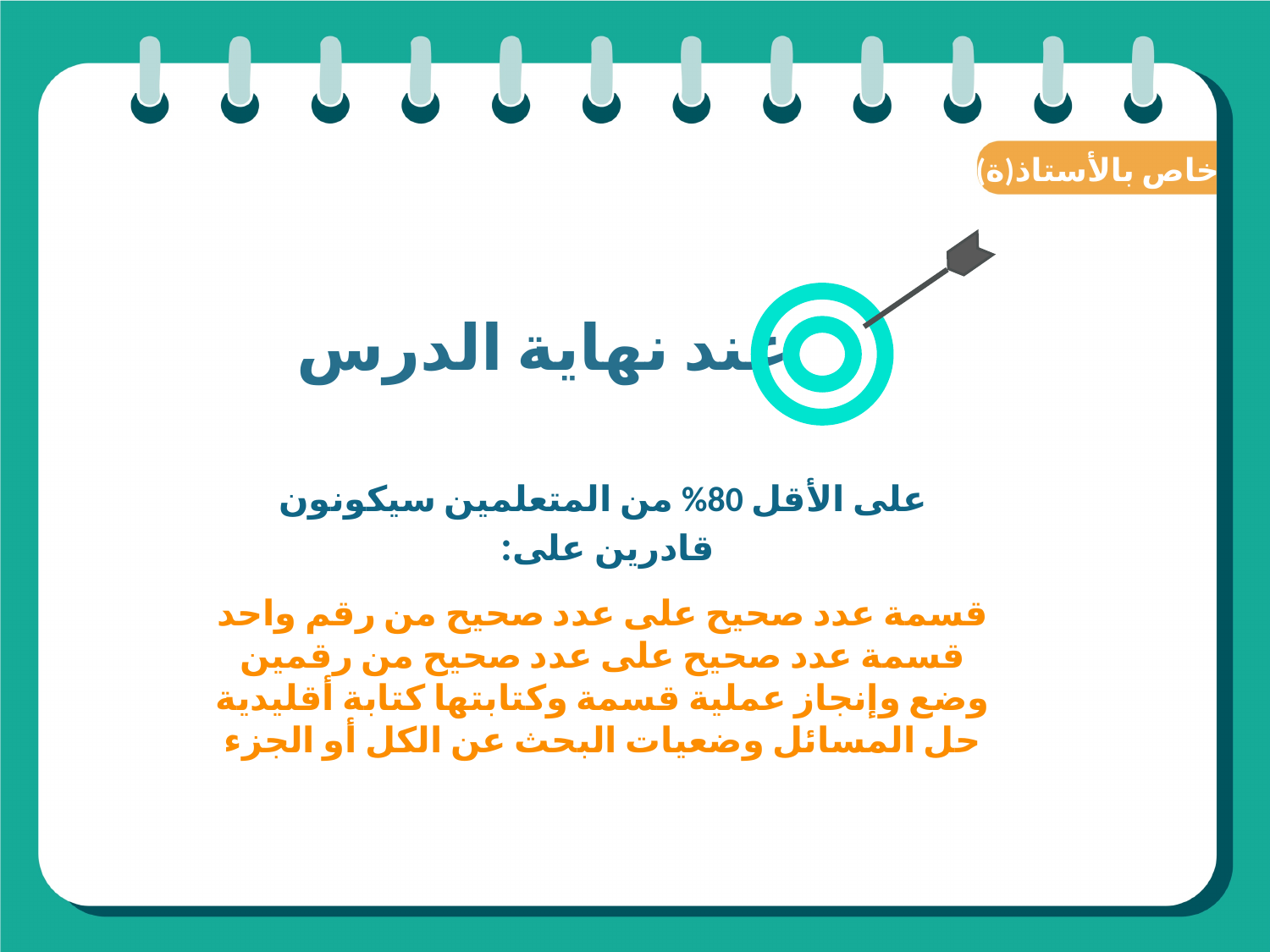

(ة)خاص بالأستاذ

عند نهاية الدرس
على الأقل 80% من المتعلمين سيكونون قادرين على:
قسمة عدد صحيح على عدد صحيح من رقم واحد
قسمة عدد صحيح على عدد صحيح من رقمين
وضع وإنجاز عملية قسمة وكتابتها كتابة أقليدية
حل المسائل وضعيات البحث عن الكل أو الجزء